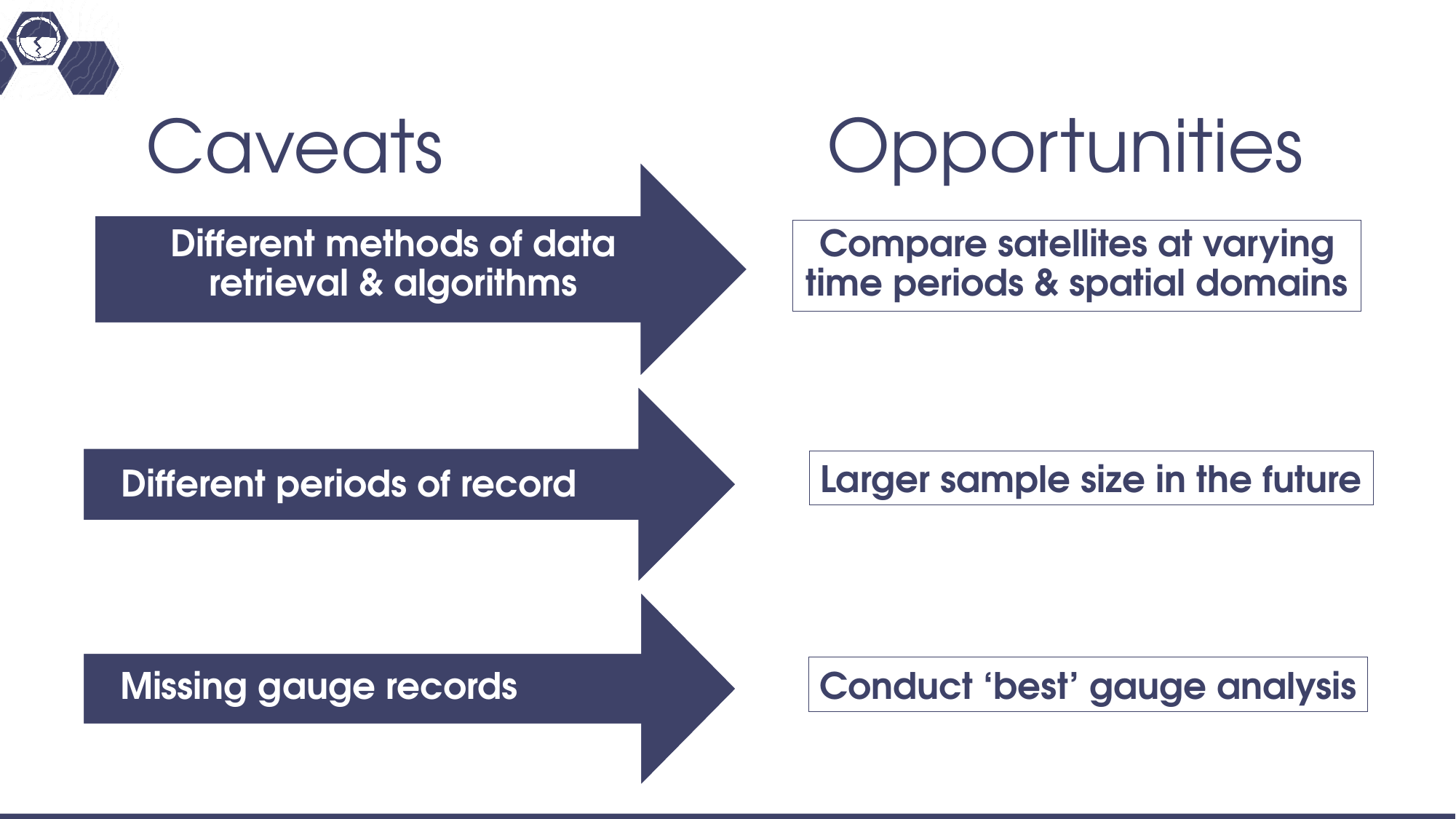

Opportunities
# Caveats

Compare satellites at varying time periods & spatial domains

Different methods of data retrieval & algorithms

Larger sample size in the future
Different periods of record

Conduct ‘best’ gauge analysis
Missing gauge records